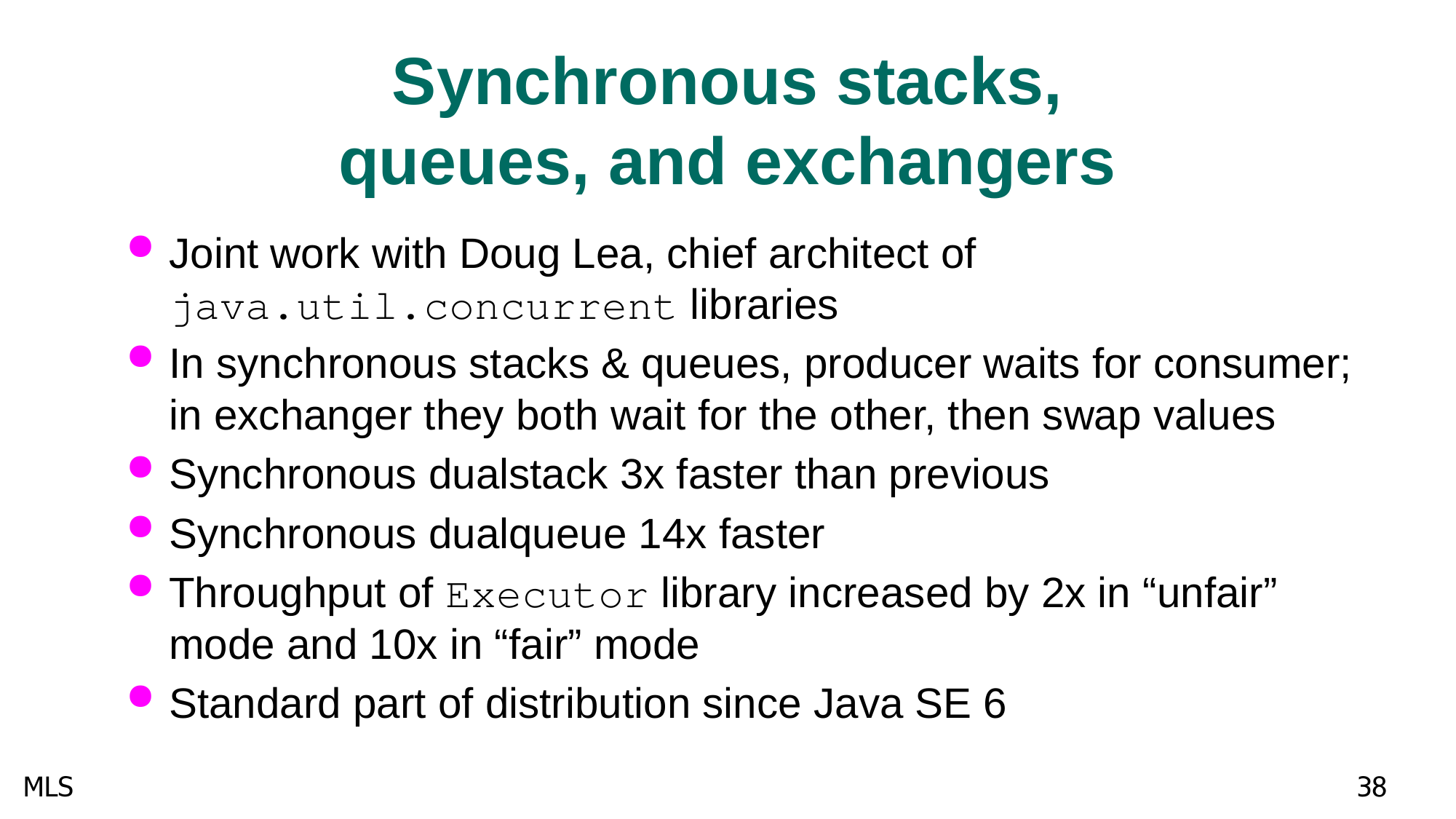

# Synchronous stacks, queues, and exchangers
Joint work with Doug Lea, chief architect of java.util.concurrent libraries
In synchronous stacks & queues, producer waits for consumer;
in exchanger they both wait for the other, then swap values
Synchronous dualstack 3x faster than previous
Synchronous dualqueue 14x faster
Throughput of Executor library increased by 2x in “unfair” mode and 10x in “fair” mode
Standard part of distribution since Java SE 6